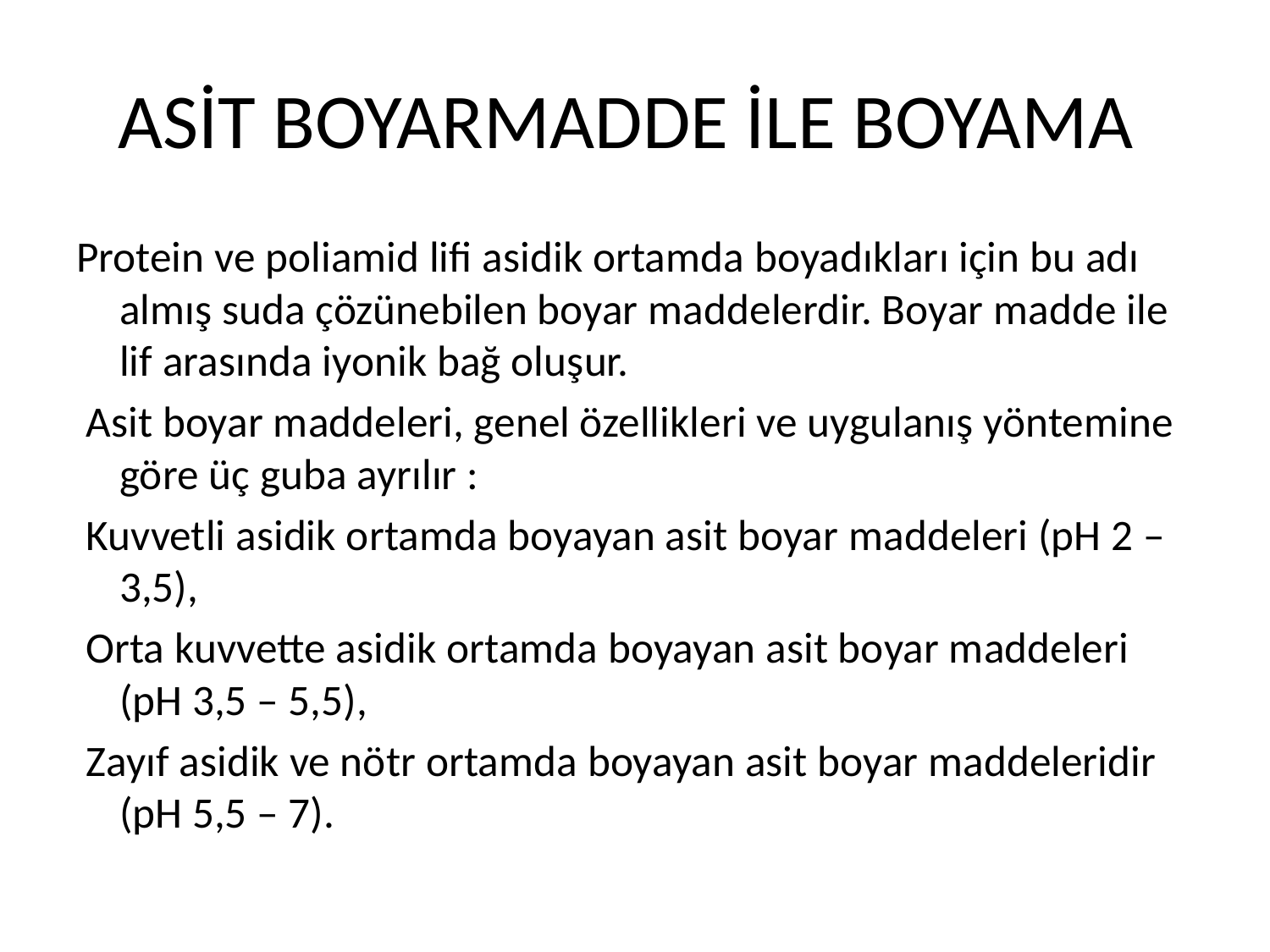

# ASİT BOYARMADDE İLE BOYAMA
Protein ve poliamid lifi asidik ortamda boyadıkları için bu adı almış suda çözünebilen boyar maddelerdir. Boyar madde ile lif arasında iyonik bağ oluşur.
 Asit boyar maddeleri, genel özellikleri ve uygulanış yöntemine göre üç guba ayrılır :
 Kuvvetli asidik ortamda boyayan asit boyar maddeleri (pH 2 – 3,5),
 Orta kuvvette asidik ortamda boyayan asit boyar maddeleri (pH 3,5 – 5,5),
 Zayıf asidik ve nötr ortamda boyayan asit boyar maddeleridir (pH 5,5 – 7).